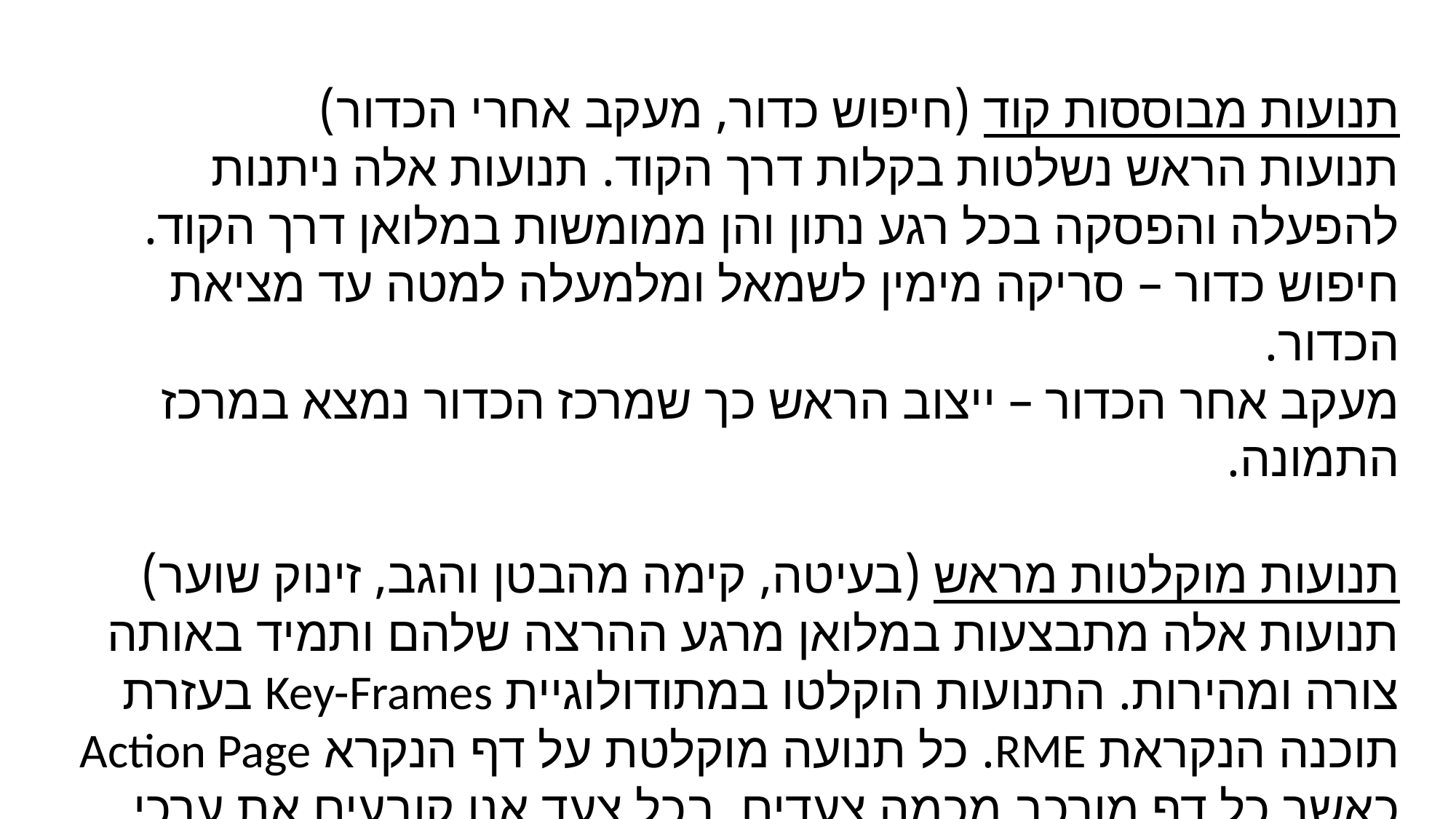

תנועות מבוססות קוד (חיפוש כדור, מעקב אחרי הכדור)
תנועות הראש נשלטות בקלות דרך הקוד. תנועות אלה ניתנות להפעלה והפסקה בכל רגע נתון והן ממומשות במלואן דרך הקוד.
חיפוש כדור – סריקה מימין לשמאל ומלמעלה למטה עד מציאת הכדור.
מעקב אחר הכדור – ייצוב הראש כך שמרכז הכדור נמצא במרכז התמונה.

תנועות מוקלטות מראש (בעיטה, קימה מהבטן והגב, זינוק שוער)
תנועות אלה מתבצעות במלואן מרגע ההרצה שלהם ותמיד באותה צורה ומהירות. התנועות הוקלטו במתודולוגיית Key-Frames בעזרת תוכנה הנקראת RME. כל תנועה מוקלטת על דף הנקרא Action Page  כאשר כל דף מורכב מכמה צעדים. בכל צעד אנו קובעים את ערכי המנועים, את זמן ביצוע הצעד ואת העיכוב בין כל צעד לצעד.